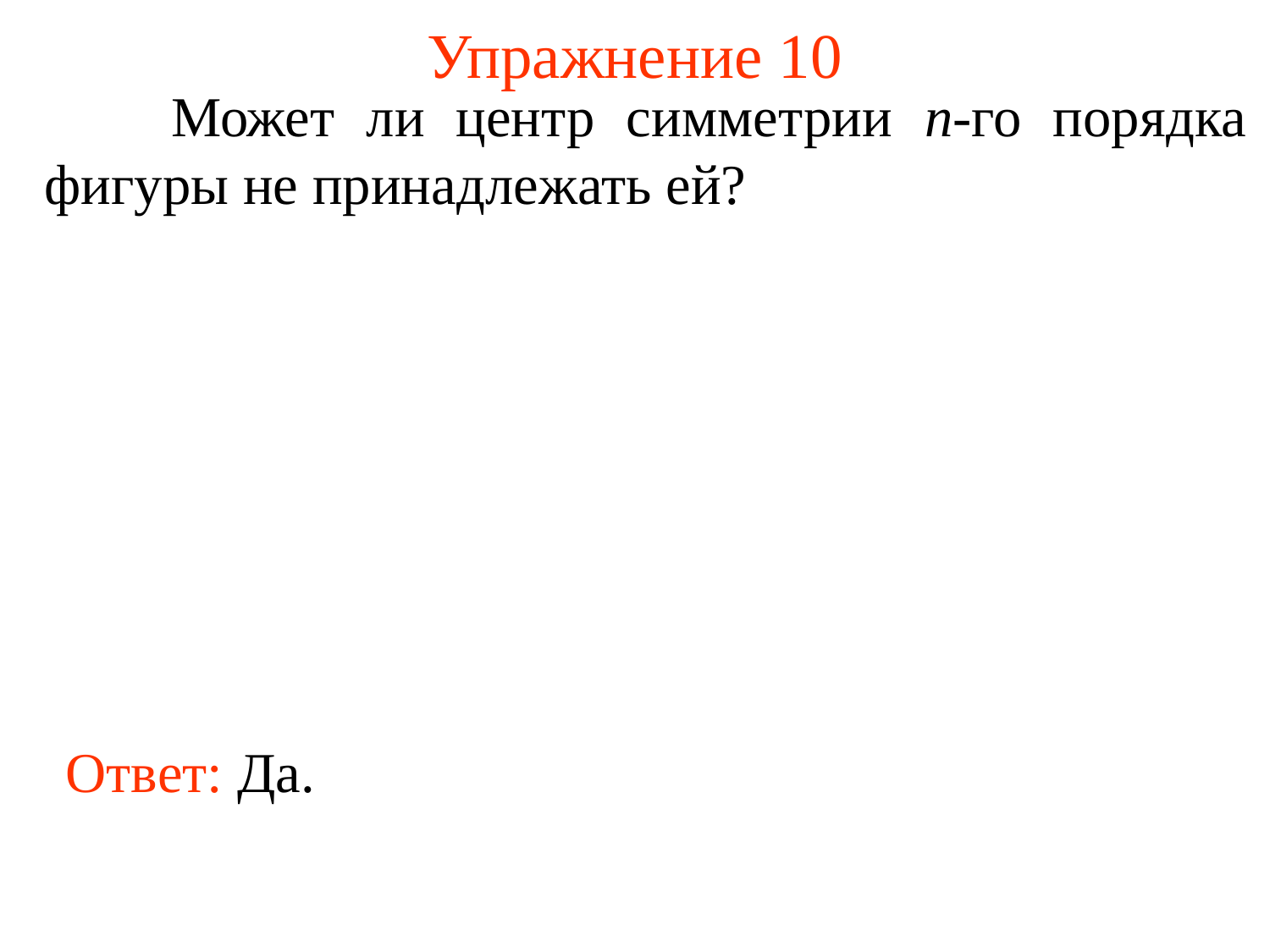

# Упражнение 10
	Может ли центр симметрии n-го порядка фигуры не принадлежать ей?
Ответ: Да.